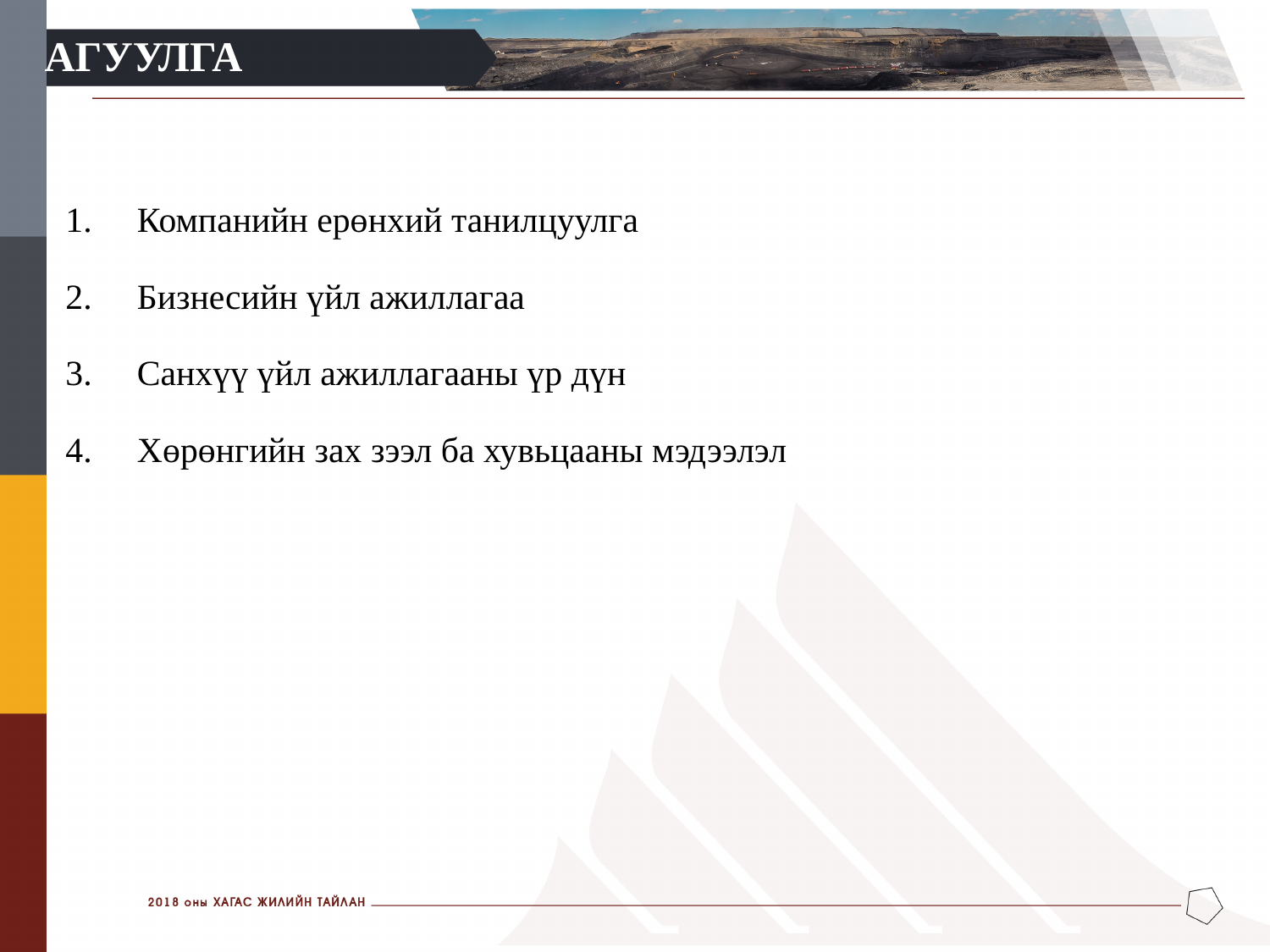

# АГУУЛГА
Компанийн ерөнхий танилцуулга
Бизнесийн үйл ажиллагаа
Санхүү үйл ажиллагааны үр дүн
Хөрөнгийн зах зээл ба хувьцааны мэдээлэл